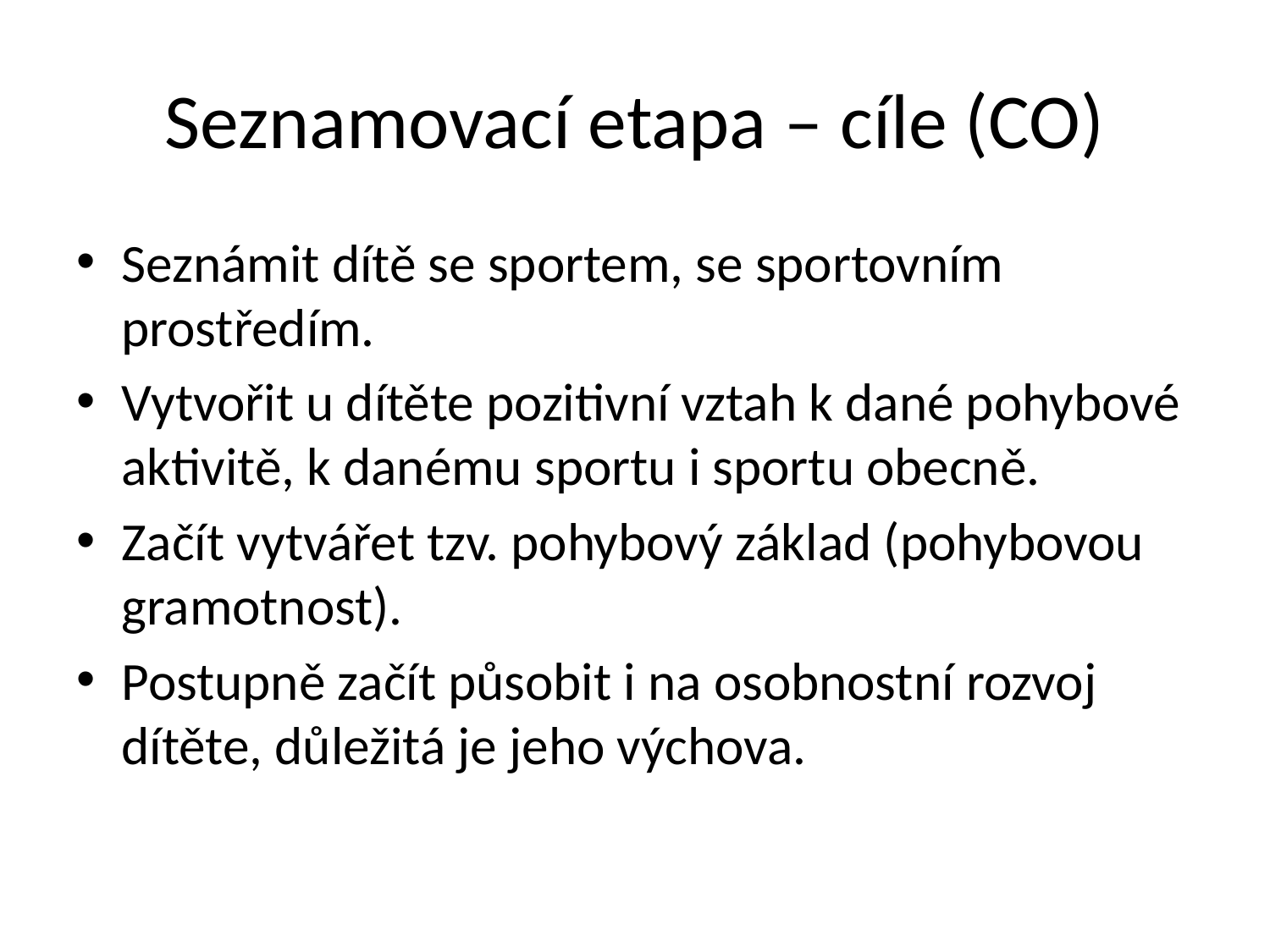

# Seznamovací etapa – cíle (CO)
Seznámit dítě se sportem, se sportovním prostředím.
Vytvořit u dítěte pozitivní vztah k dané pohybové aktivitě, k danému sportu i sportu obecně.
Začít vytvářet tzv. pohybový základ (pohybovou gramotnost).
Postupně začít působit i na osobnostní rozvoj dítěte, důležitá je jeho výchova.